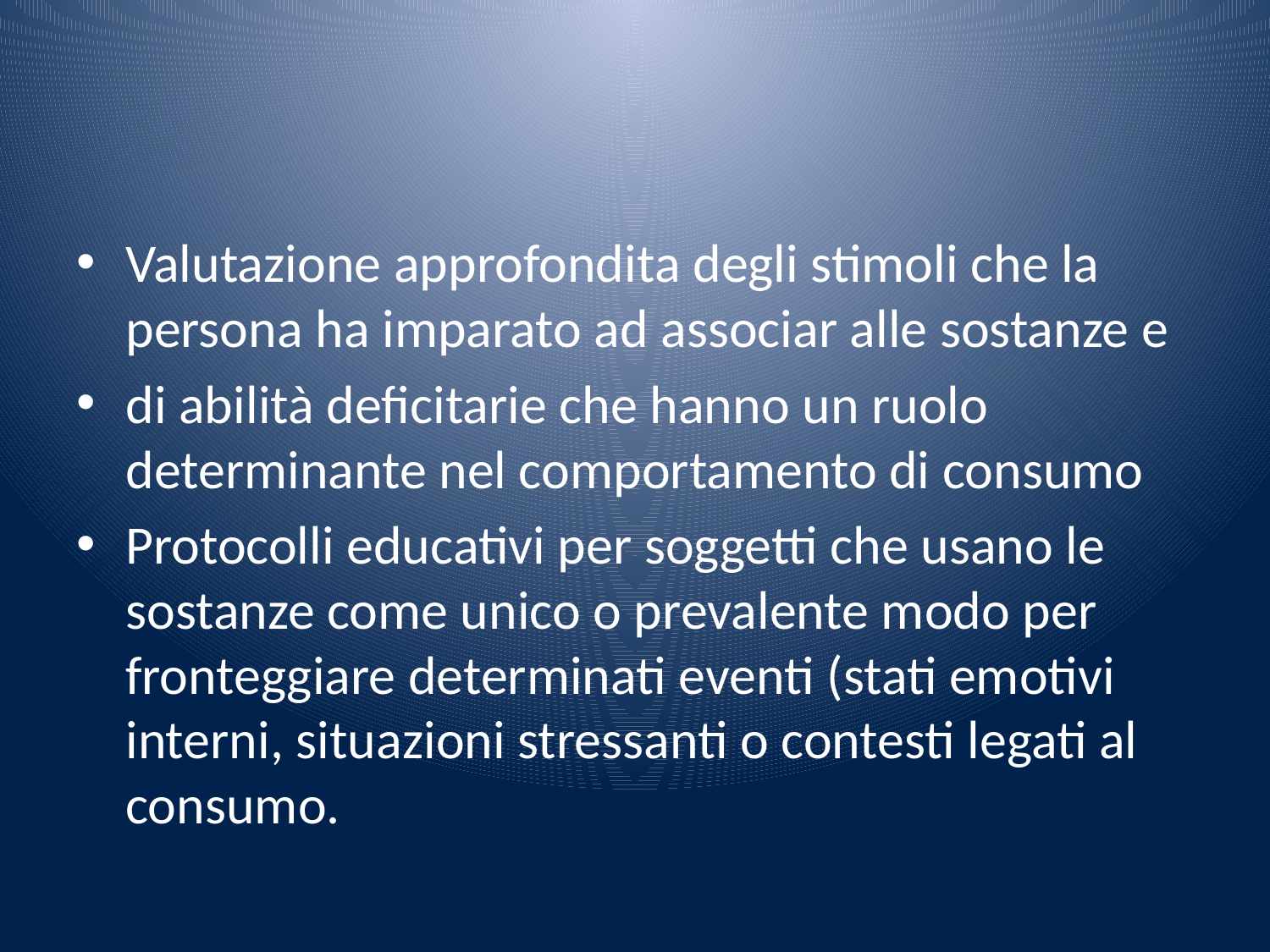

#
Valutazione approfondita degli stimoli che la persona ha imparato ad associar alle sostanze e
di abilità deficitarie che hanno un ruolo determinante nel comportamento di consumo
Protocolli educativi per soggetti che usano le sostanze come unico o prevalente modo per fronteggiare determinati eventi (stati emotivi interni, situazioni stressanti o contesti legati al consumo.